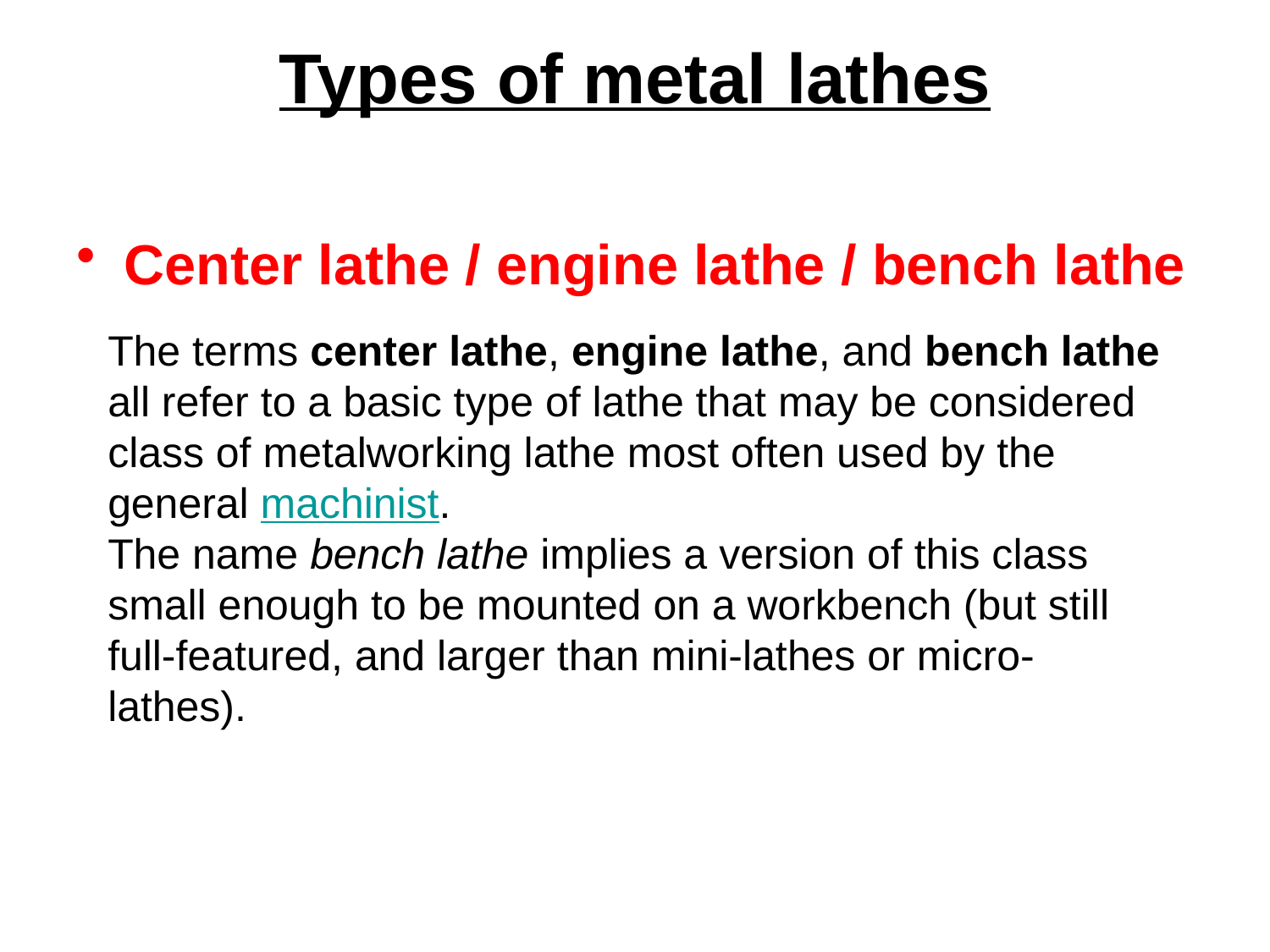

# Types of metal lathes
Center lathe / engine lathe / bench lathe

The terms center lathe, engine lathe, and bench lathe all refer to a basic type of lathe that may be considered class of metalworking lathe most often used by the general machinist.
The name bench lathe implies a version of this class small enough to be mounted on a workbench (but still full-featured, and larger than mini-lathes or micro-lathes).